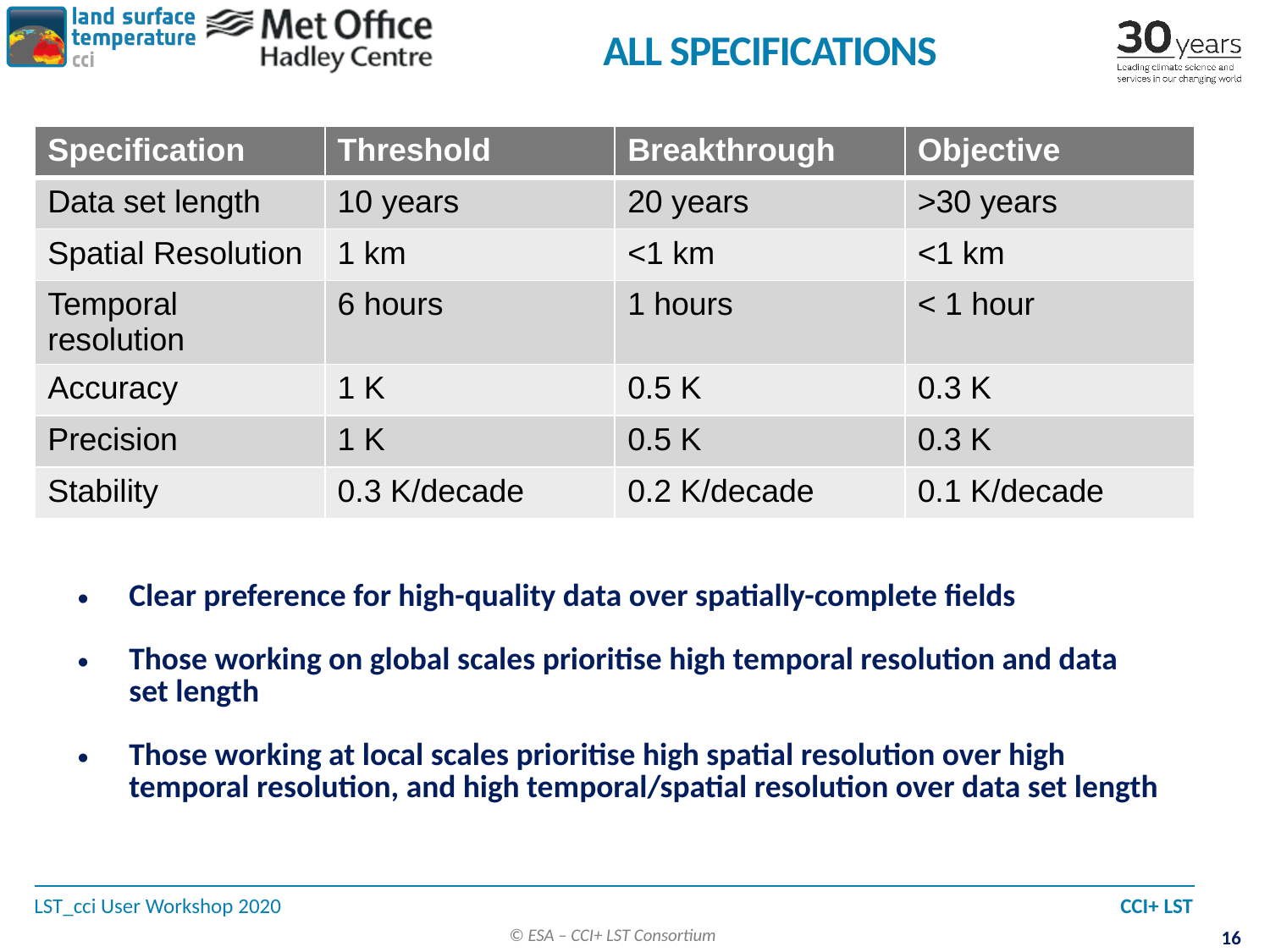

# All Specifications
| Specification | Threshold | Breakthrough | Objective |
| --- | --- | --- | --- |
| Data set length | 10 years | 20 years | >30 years |
| Spatial Resolution | 1 km | <1 km | <1 km |
| Temporal resolution | 6 hours | 1 hours | < 1 hour |
| Accuracy | 1 K | 0.5 K | 0.3 K |
| Precision | 1 K | 0.5 K | 0.3 K |
| Stability | 0.3 K/decade | 0.2 K/decade | 0.1 K/decade |
Clear preference for high-quality data over spatially-complete fields
Those working on global scales prioritise high temporal resolution and data set length
Those working at local scales prioritise high spatial resolution over high temporal resolution, and high temporal/spatial resolution over data set length